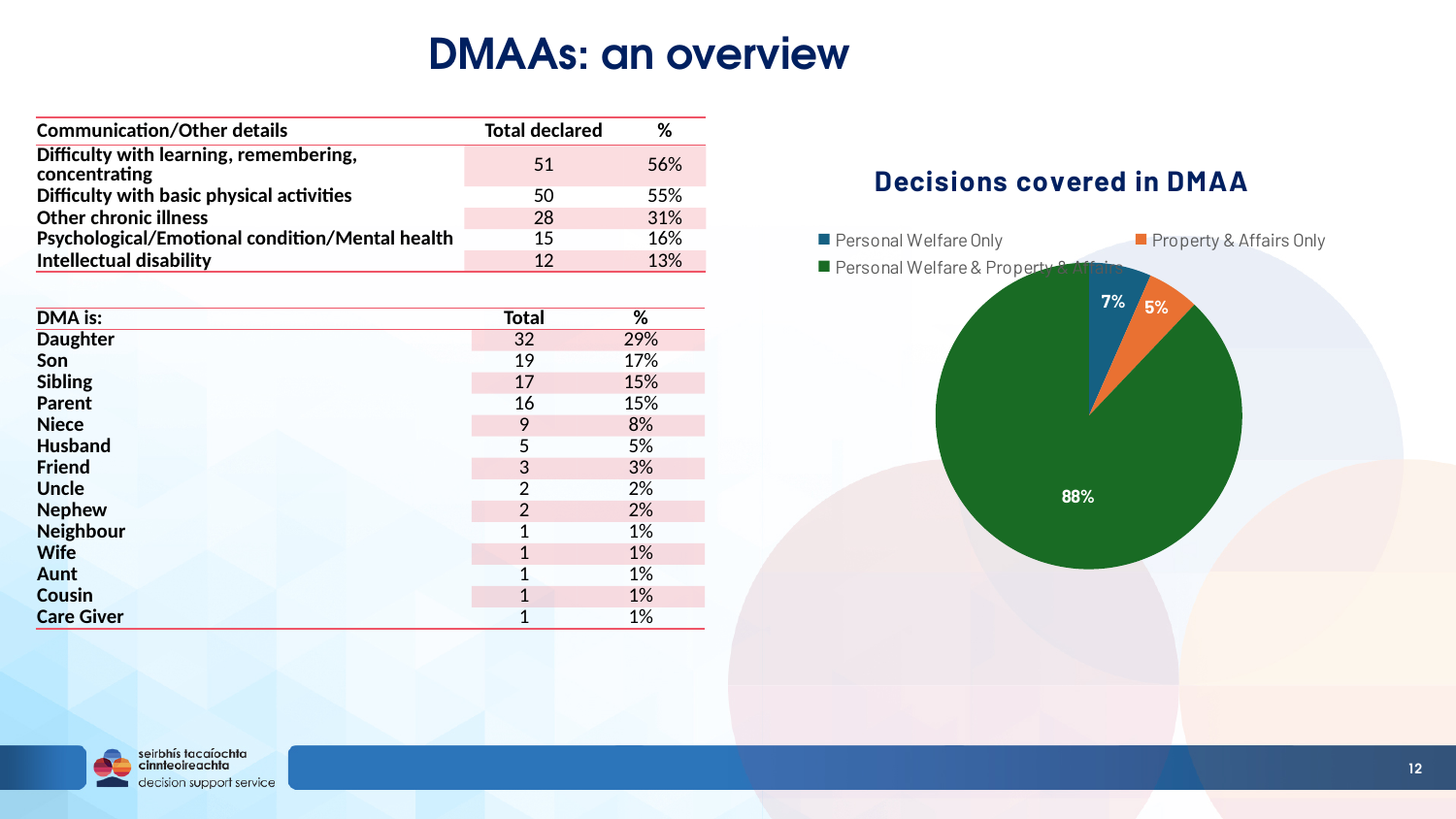

# DMAAs: an overview
| Communication/Other details | Total declared | % |
| --- | --- | --- |
| Difficulty with learning, remembering, concentrating | 51 | 56% |
| Difficulty with basic physical activities | 50 | 55% |
| Other chronic illness | 28 | 31% |
| Psychological/Emotional condition/Mental health | 15 | 16% |
| Intellectual disability | 12 | 13% |

### Chart: Decisions covered in DMAA

| Category | Total |
|---|---|
| Personal Welfare Only | 6.0 |
| Property & Affairs Only | 5.0 |
| Personal Welfare & Property & Affairs | 80.0 |
| DMA is: | Total | % |
| --- | --- | --- |
| Daughter | 32 | 29% |
| Son | 19 | 17% |
| Sibling | 17 | 15% |
| Parent | 16 | 15% |
| Niece | 9 | 8% |
| Husband | 5 | 5% |
| Friend | 3 | 3% |
| Uncle | 2 | 2% |
| Nephew | 2 | 2% |
| Neighbour | 1 | 1% |
| Wife | 1 | 1% |
| Aunt | 1 | 1% |
| Cousin | 1 | 1% |
| Care Giver | 1 | 1% |